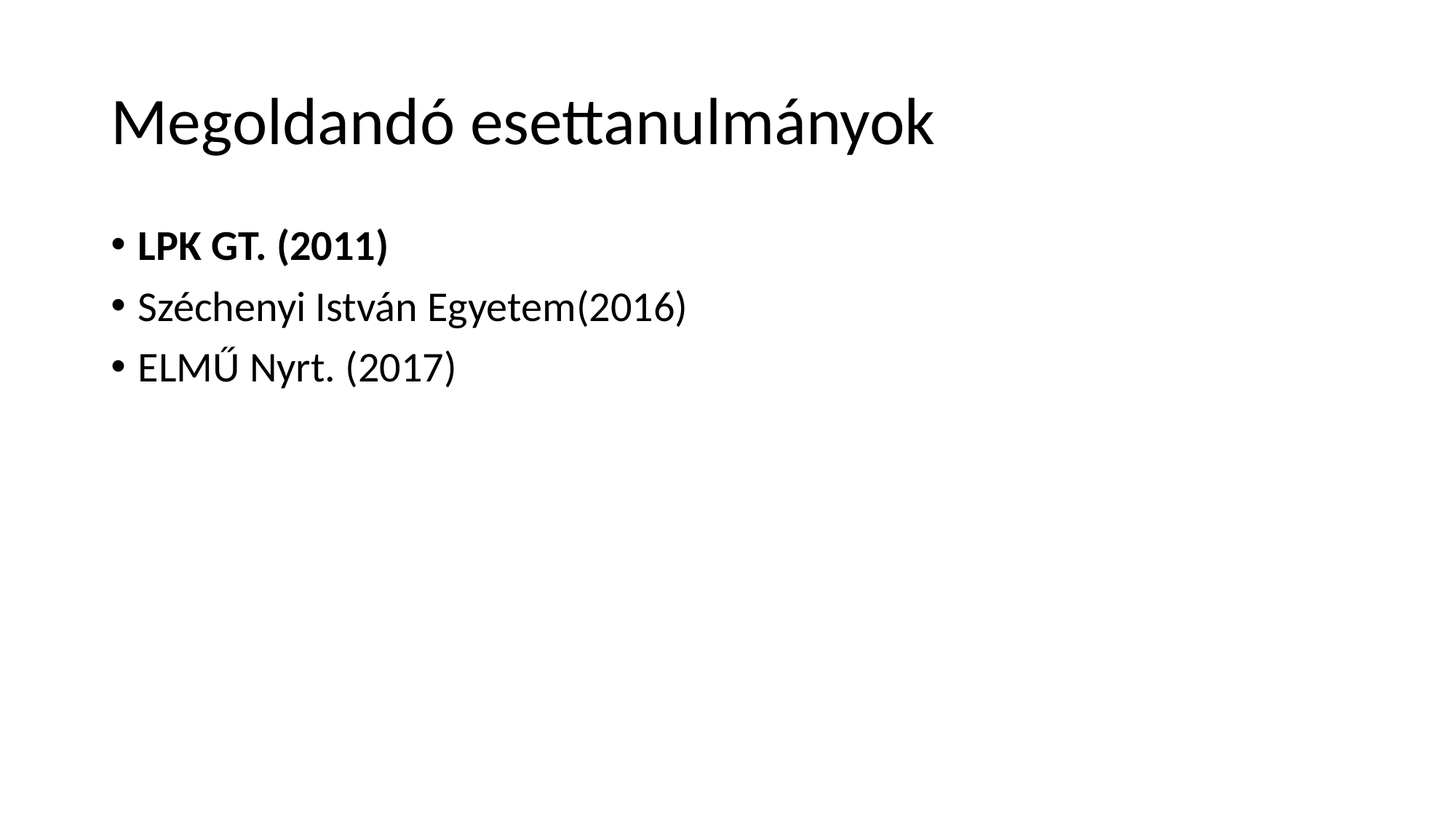

# Megoldandó esettanulmányok
LPK GT. (2011)
Széchenyi István Egyetem(2016)
ELMŰ Nyrt. (2017)